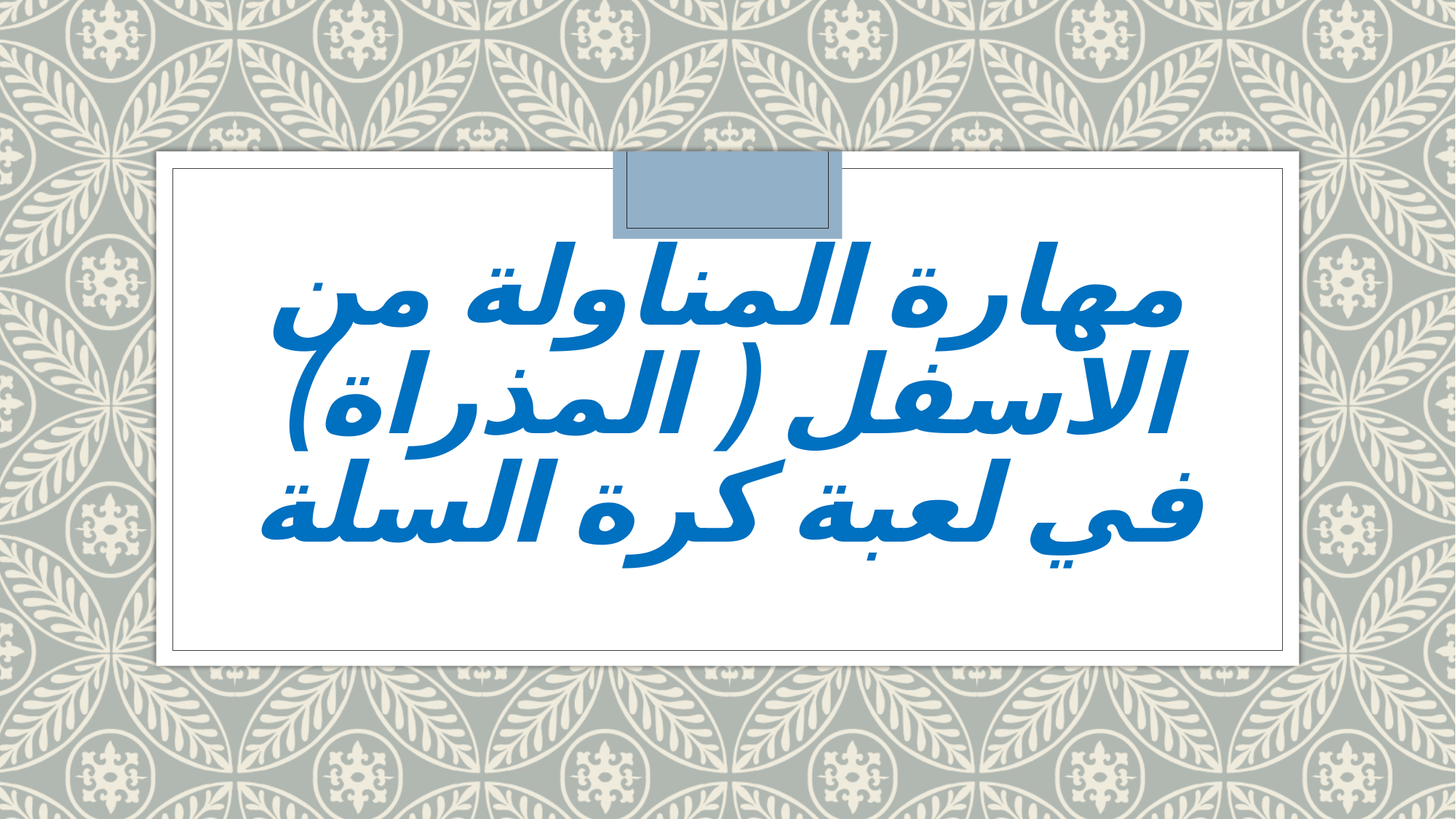

# مهارة المناولة من الاسفل ( المذراة) في لعبة كرة السلة